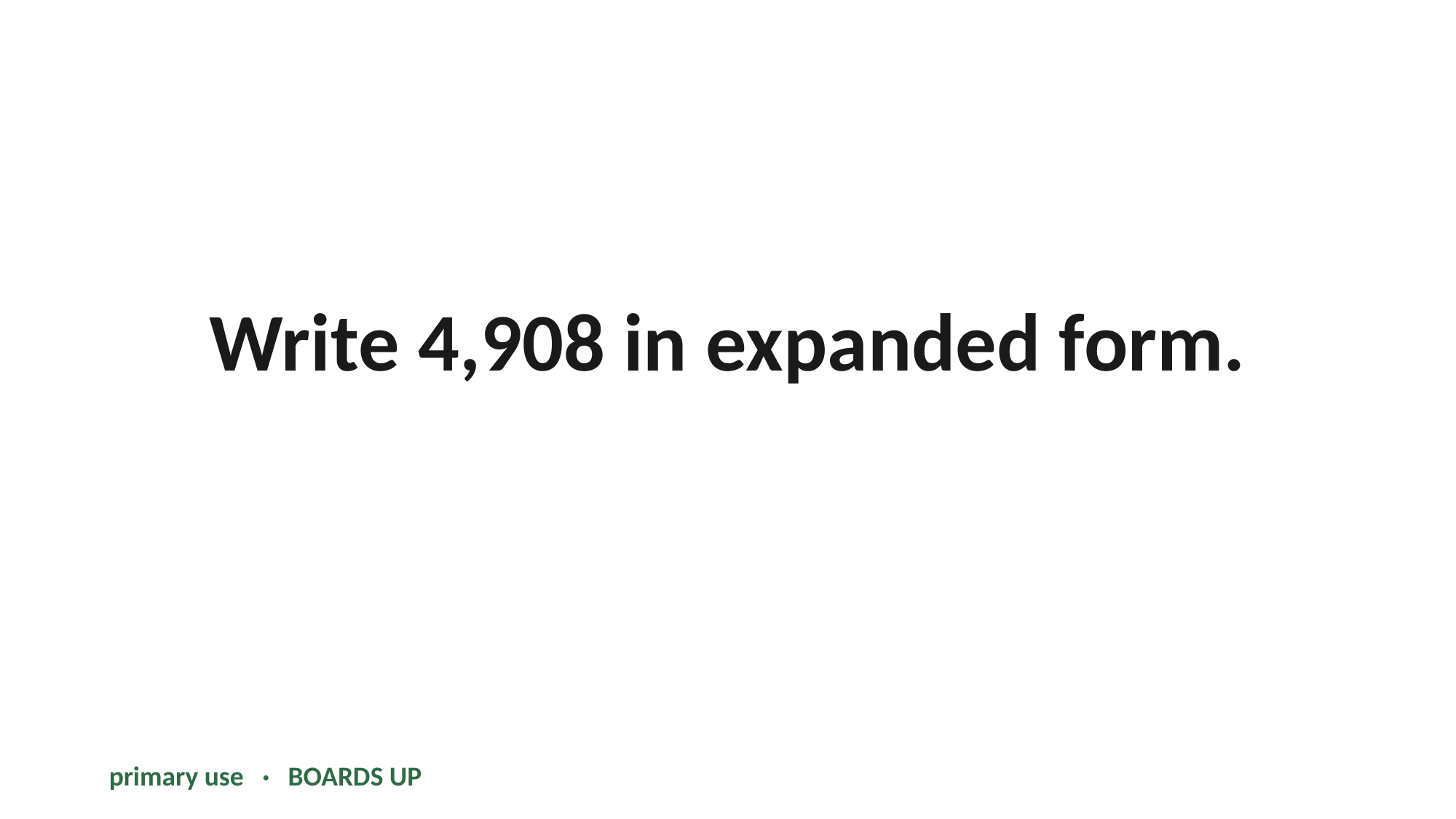

Write 4,908 in expanded form.
primary use   ·   BOARDS UP